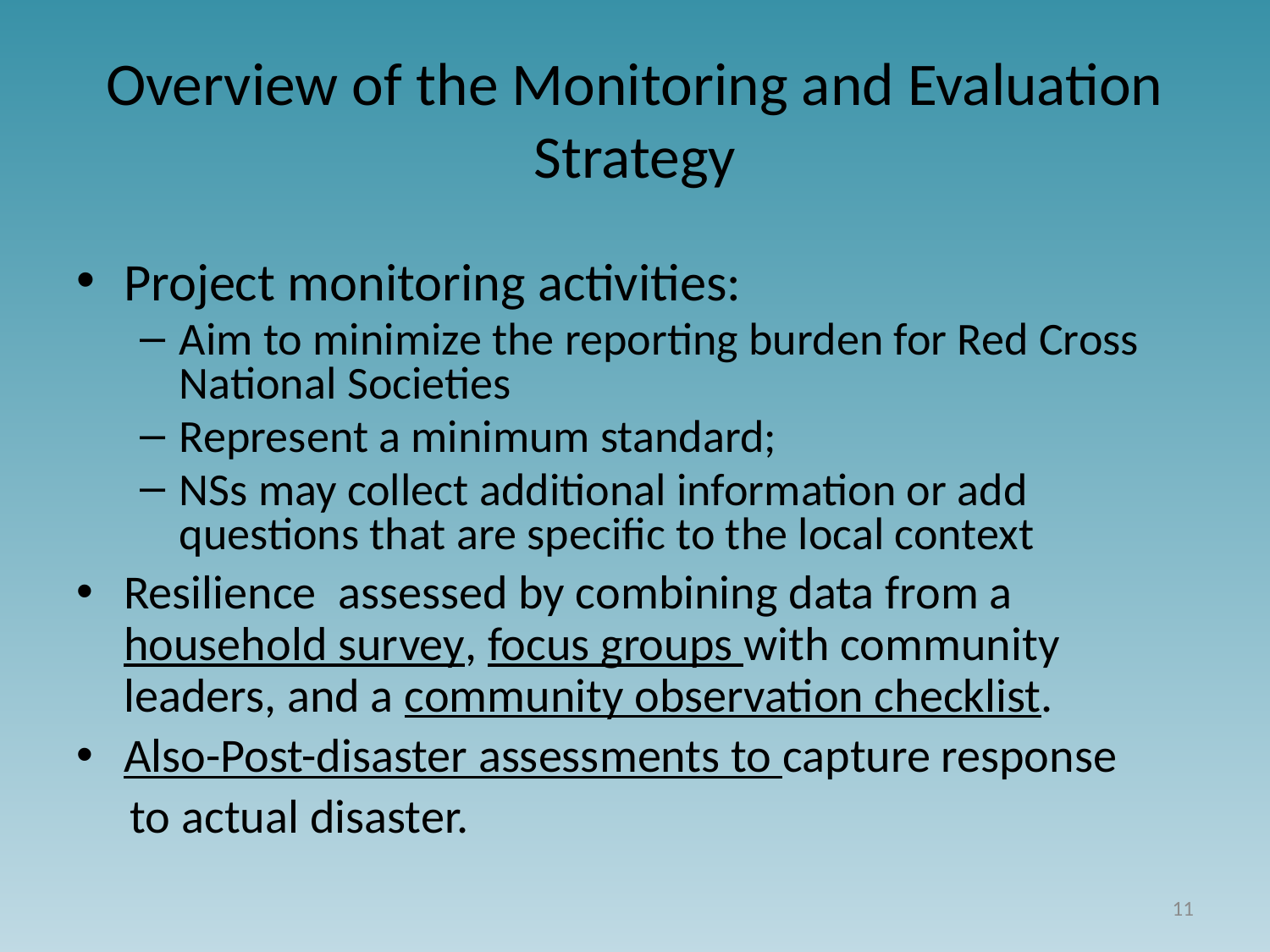

# Overview of the Monitoring and Evaluation Strategy
Project monitoring activities:
Aim to minimize the reporting burden for Red Cross National Societies
Represent a minimum standard;
NSs may collect additional information or add questions that are specific to the local context
Resilience  assessed by combining data from a household survey, focus groups with community leaders, and a community observation checklist.
Also-Post-disaster assessments to capture response
     to actual disaster.

11